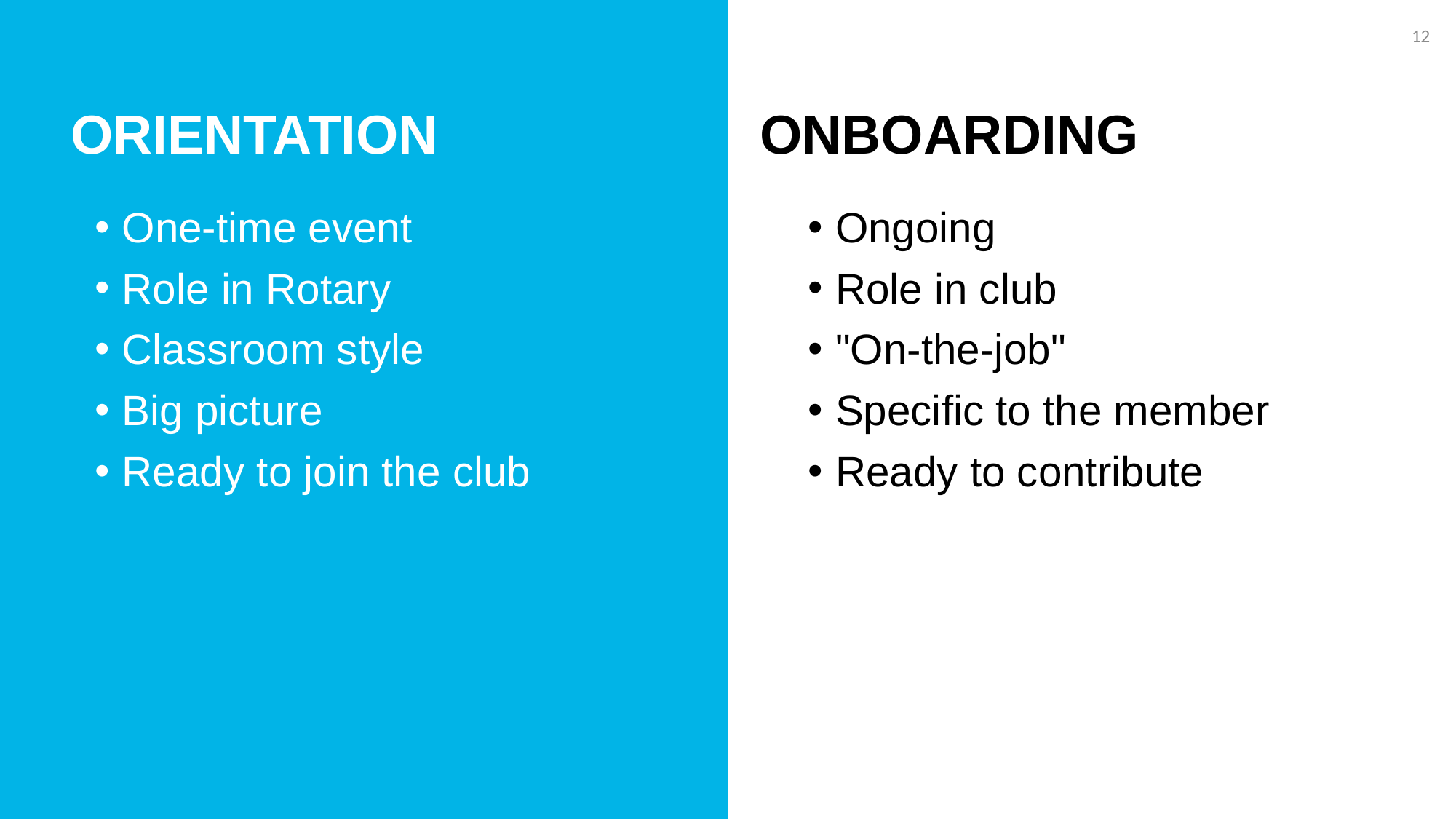

12
Orientation
Onboarding
One-time event
Role in Rotary
Classroom style
Big picture
Ready to join the club

Ongoing
Role in club
"On-the-job"
Specific to the member
Ready to contribute